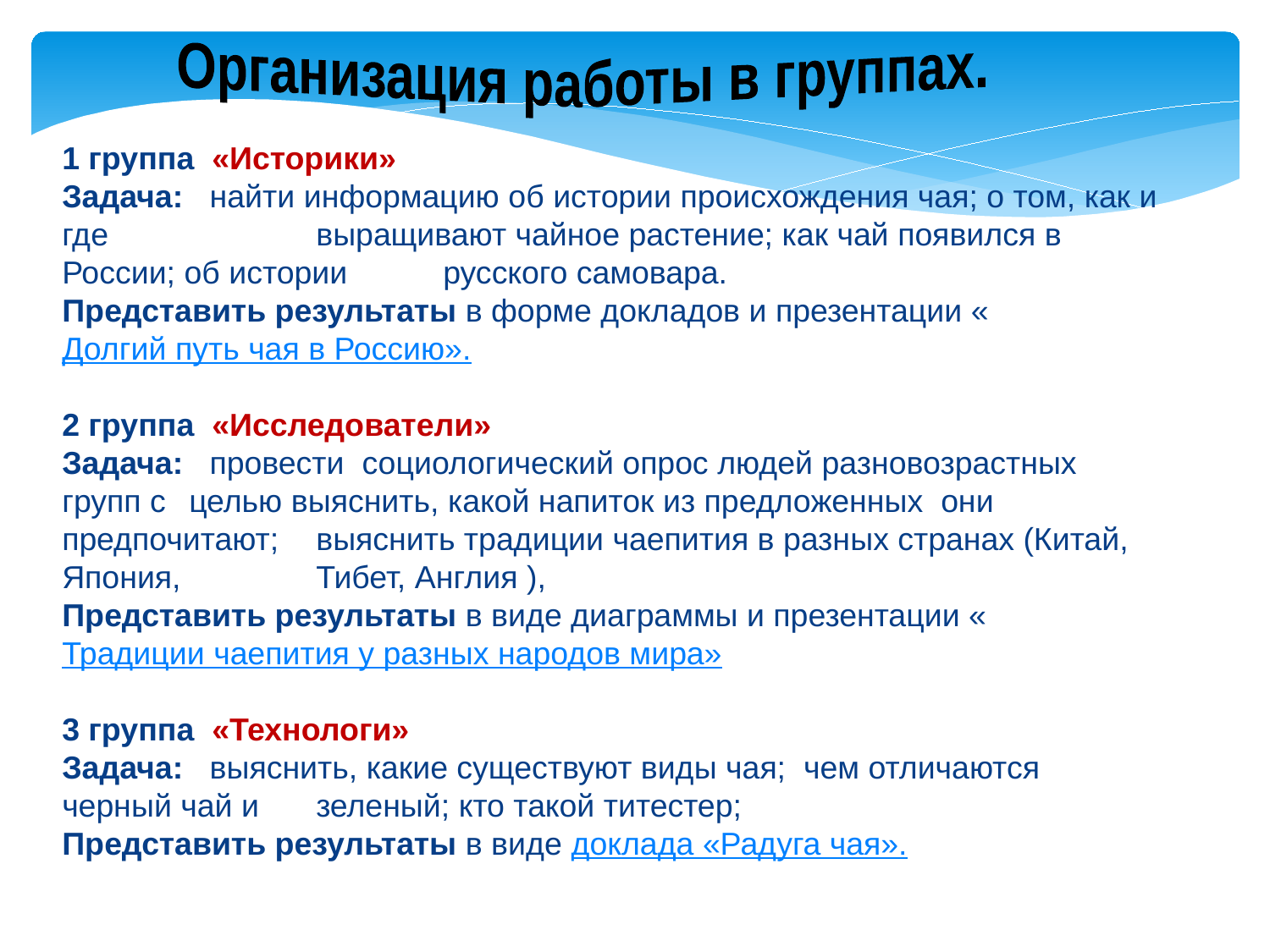

Организация работы в группах.
1 группа  «Историки»
Задача:   найти информацию об истории происхождения чая; о том, как и где                      	выращивают чайное растение; как чай появился в России; об истории 	русского самовара.
Представить результаты в форме докладов и презентации «Долгий путь чая в 	Россию».

2 группа  «Исследователи»
Задача:   провести  социологический опрос людей разновозрастных групп с 	целью выяснить, какой напиток из предложенных  они предпочитают; 	выяснить традиции чаепития в разных странах (Китай, Япония, 	Тибет, Англия ),
Представить результаты в виде диаграммы и презентации «Традиции чаепития 	у разных народов мира»

3 группа  «Технологи»
Задача:   выяснить, какие существуют виды чая;  чем отличаются черный чай и 	зеленый; кто такой титестер;
Представить результаты в виде доклада «Радуга чая».